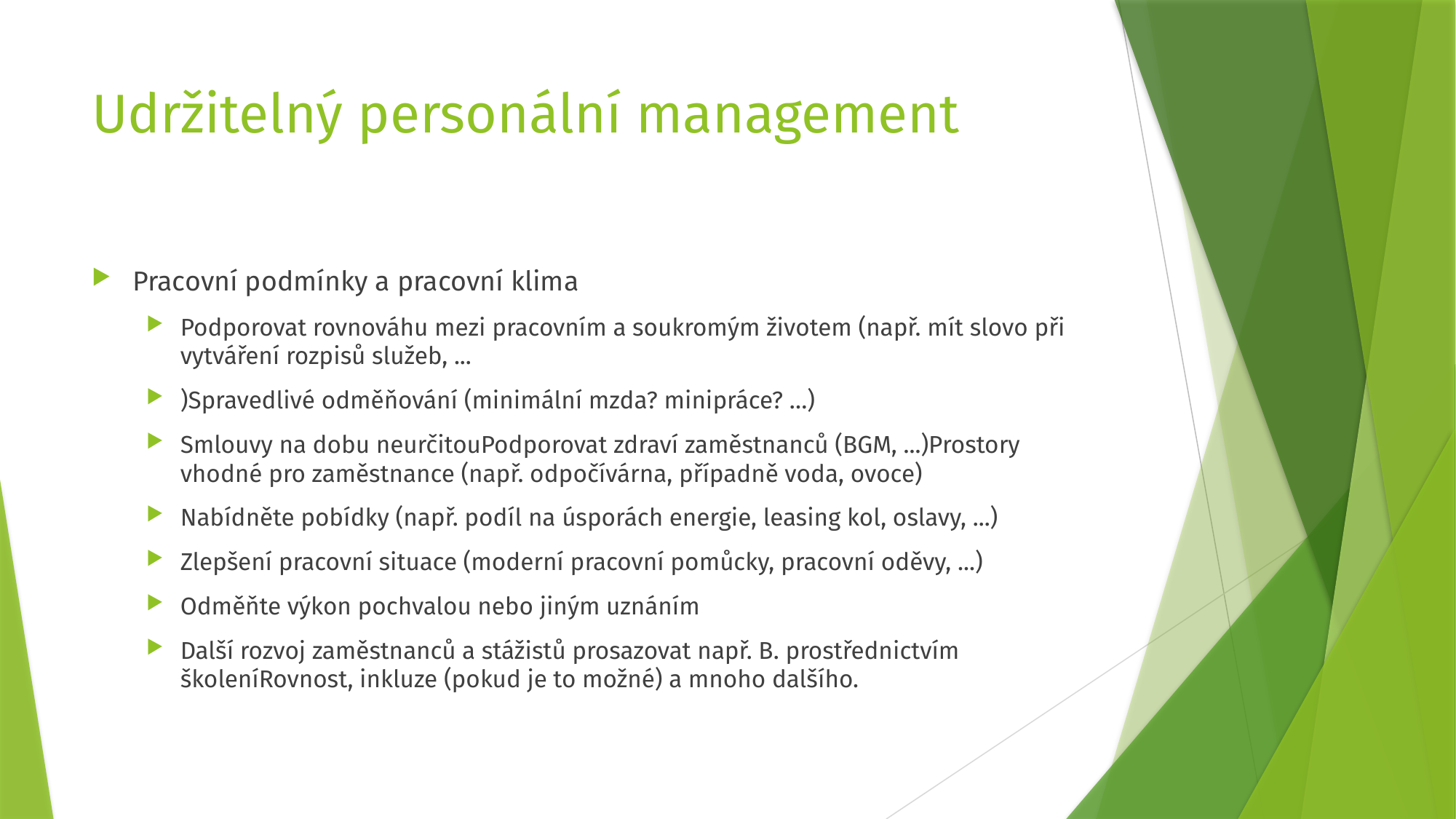

# Udržitelný personální management
Pracovní podmínky a pracovní klima
Podporovat rovnováhu mezi pracovním a soukromým životem (např. mít slovo při vytváření rozpisů služeb, ...
)Spravedlivé odměňování (minimální mzda? minipráce? …)
Smlouvy na dobu neurčitouPodporovat zdraví zaměstnanců (BGM, ...)Prostory vhodné pro zaměstnance (např. odpočívárna, případně voda, ovoce)
Nabídněte pobídky (např. podíl na úsporách energie, leasing kol, oslavy, ...)
Zlepšení pracovní situace (moderní pracovní pomůcky, pracovní oděvy, ...)
Odměňte výkon pochvalou nebo jiným uznáním
Další rozvoj zaměstnanců a stážistů prosazovat např. B. prostřednictvím školeníRovnost, inkluze (pokud je to možné) a mnoho dalšího.